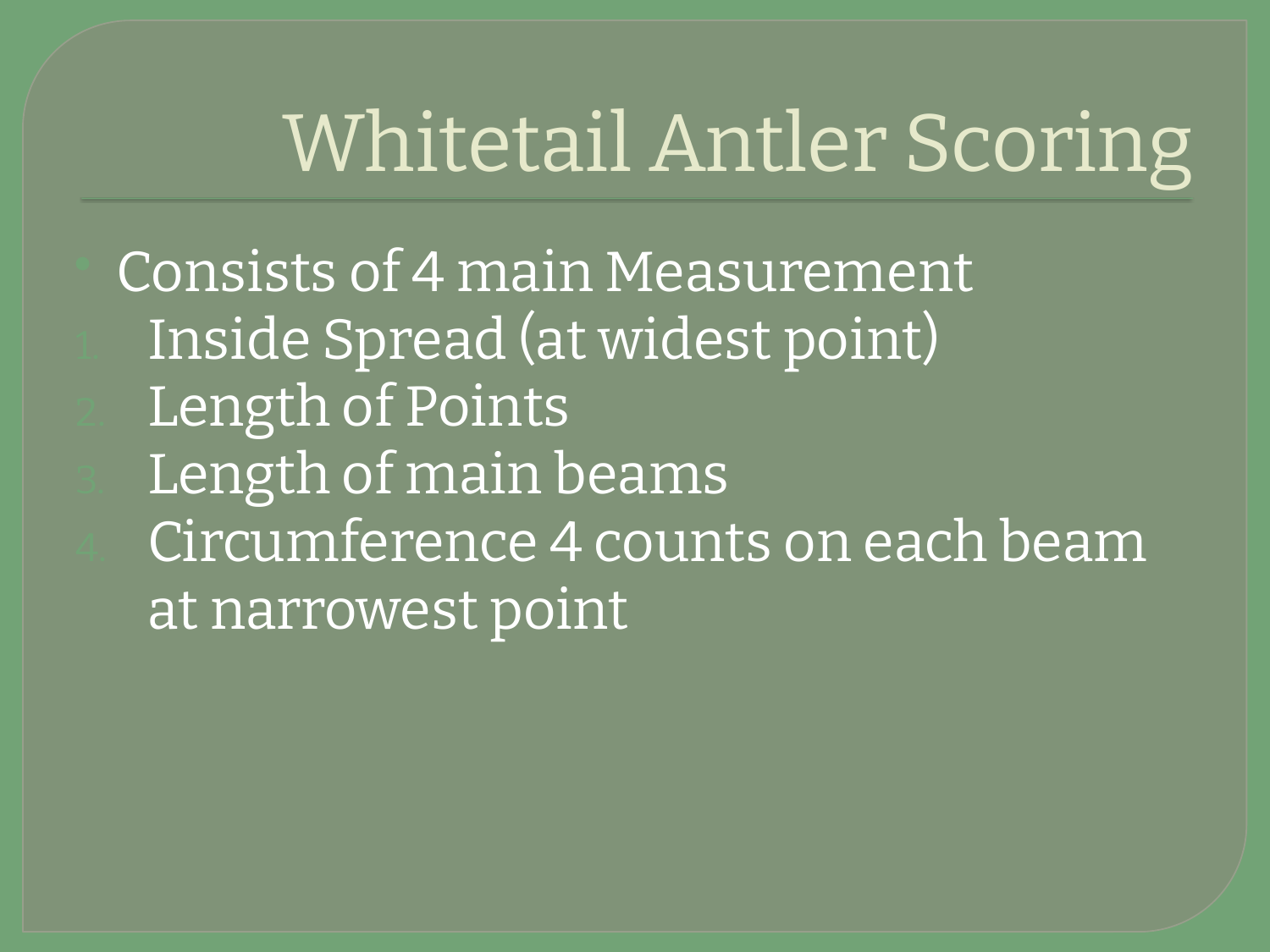

# Whitetail Antler Scoring
Consists of 4 main Measurement
Inside Spread (at widest point)
Length of Points
Length of main beams
Circumference 4 counts on each beam at narrowest point